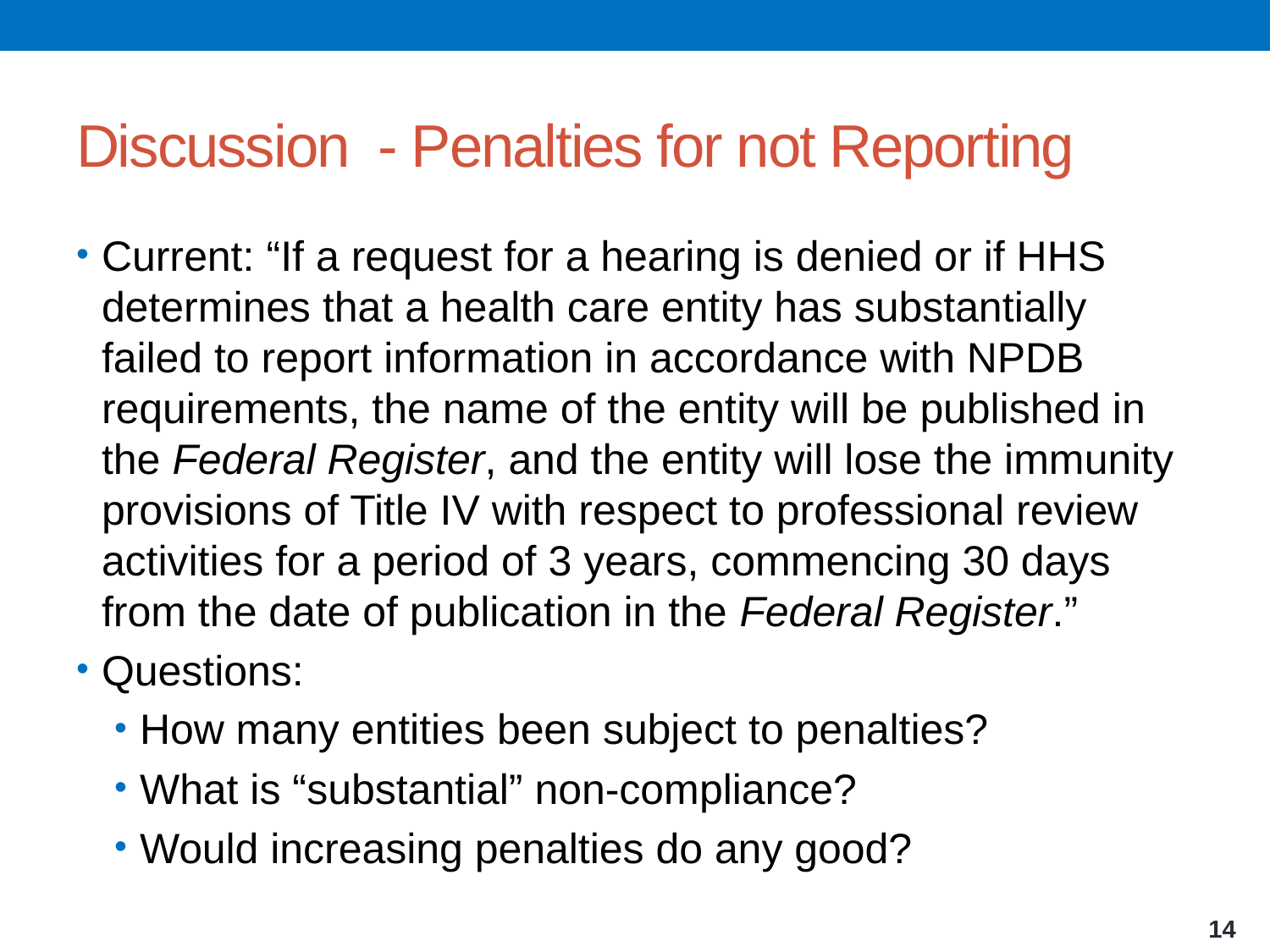

# Discussion  - Penalties for not Reporting
Current: “If a request for a hearing is denied or if HHS determines that a health care entity has substantially failed to report information in accordance with NPDB requirements, the name of the entity will be published in the Federal Register, and the entity will lose the immunity provisions of Title IV with respect to professional review activities for a period of 3 years, commencing 30 days from the date of publication in the Federal Register.”
Questions:
How many entities been subject to penalties?
What is “substantial” non-compliance?
Would increasing penalties do any good?

14